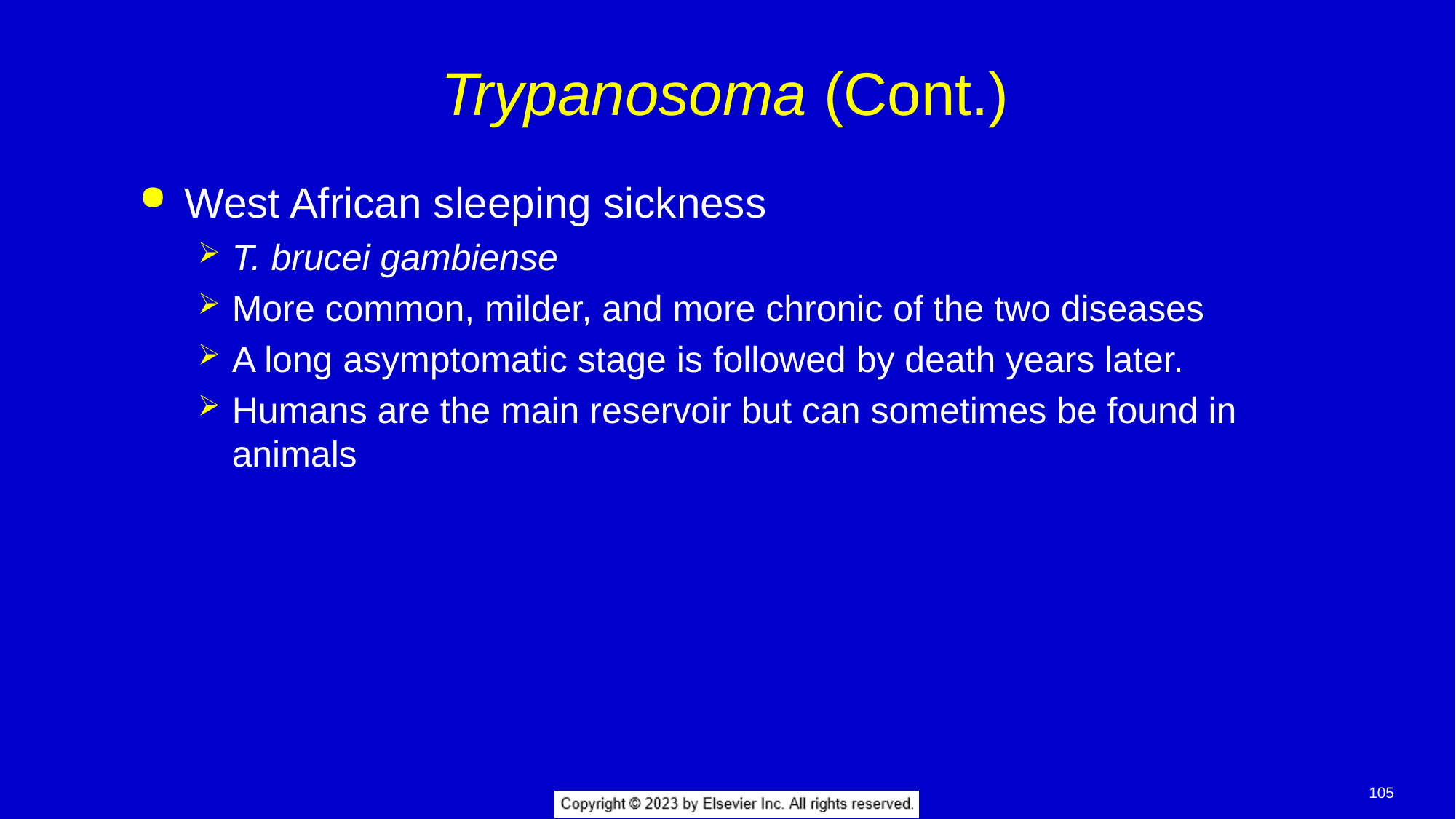

# Trypanosoma (Cont.)
West African sleeping sickness
T. brucei gambiense
More common, milder, and more chronic of the two diseases
A long asymptomatic stage is followed by death years later.
Humans are the main reservoir but can sometimes be found in animals